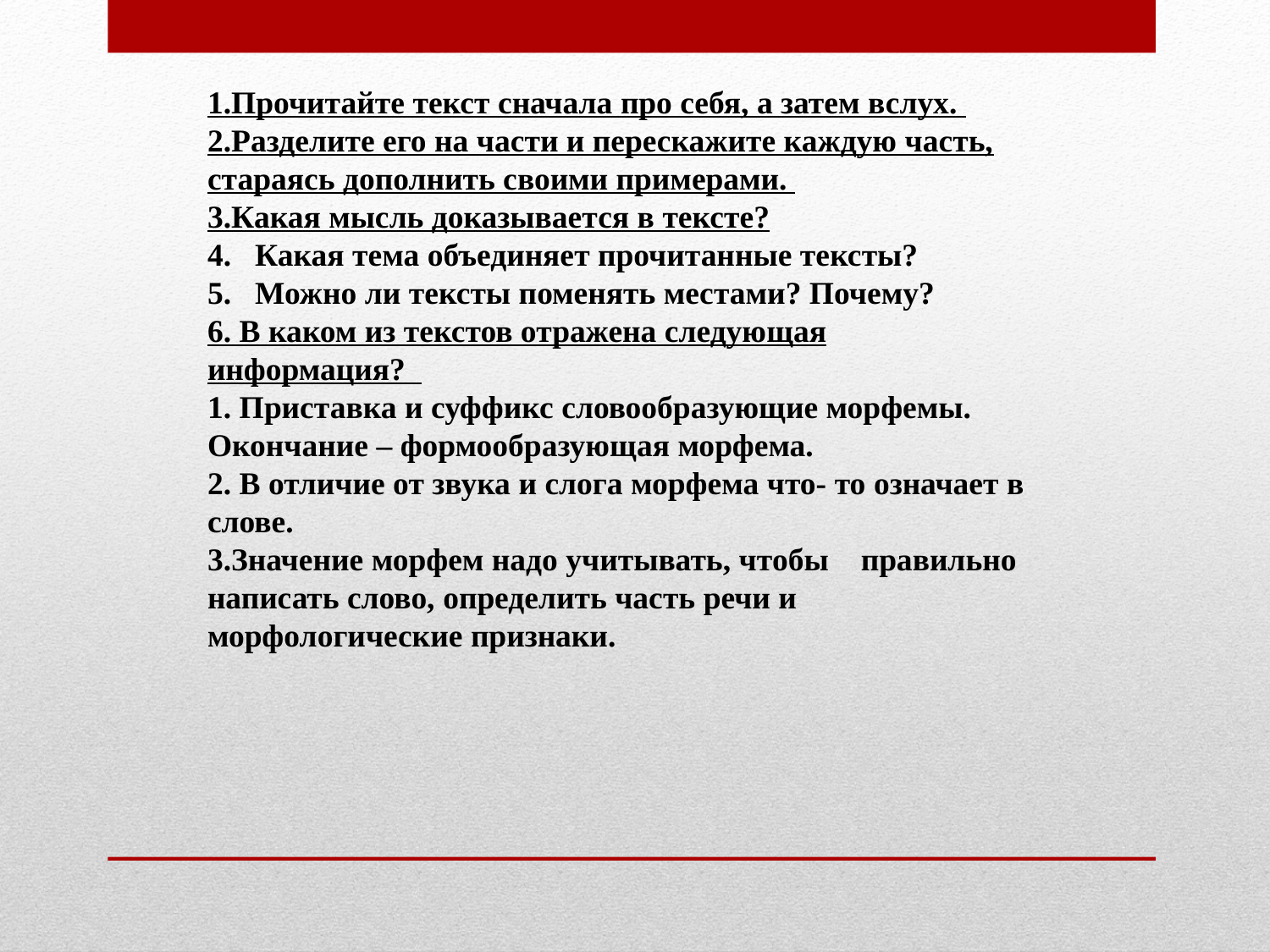

1.Прочитайте текст сначала про себя, а затем вслух.
2.Разделите его на части и перескажите каждую часть, стараясь дополнить своими примерами.
3.Какая мысль доказывается в тексте?
Какая тема объединяет прочитанные тексты?
Можно ли тексты поменять местами? Почему?
6. В каком из текстов отражена следующая информация?
1. Приставка и суффикс словообразующие морфемы. Окончание – формообразующая морфема.
2. В отличие от звука и слога морфема что- то означает в слове.
3.Значение морфем надо учитывать, чтобы    правильно  написать слово, определить часть речи и морфологические признаки.